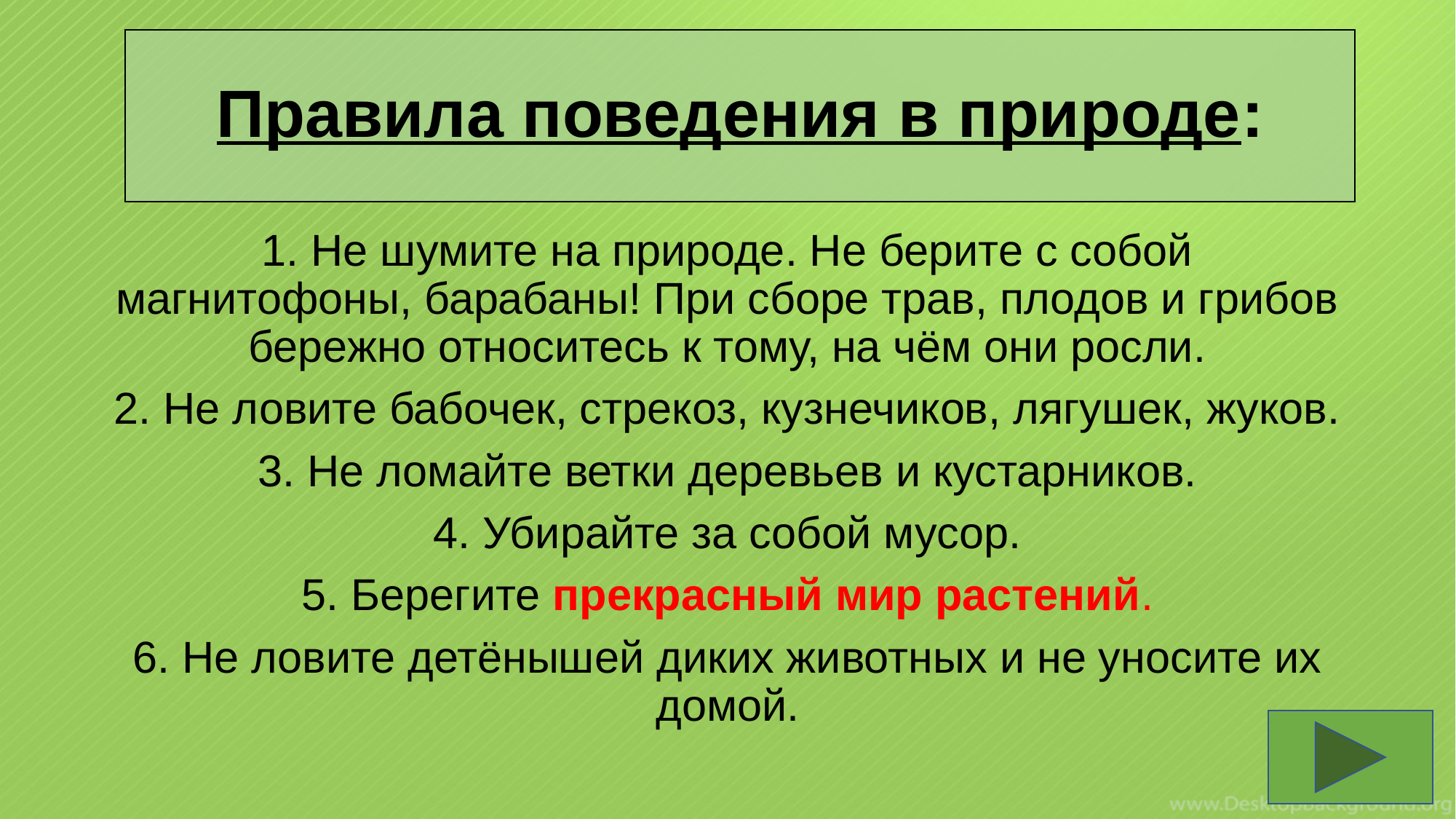

# Правила поведения в природе:

1. Не шумите на природе. Не берите с собой магнитофоны, барабаны! При сборе трав, плодов и грибов бережно относитесь к тому, на чём они росли.
2. Не ловите бабочек, стрекоз, кузнечиков, лягушек, жуков.
3. Не ломайте ветки деревьев и кустарников.
4. Убирайте за собой мусор.
5. Берегите прекрасный мир растений.
6. Не ловите детёнышей диких животных и не уносите их домой.